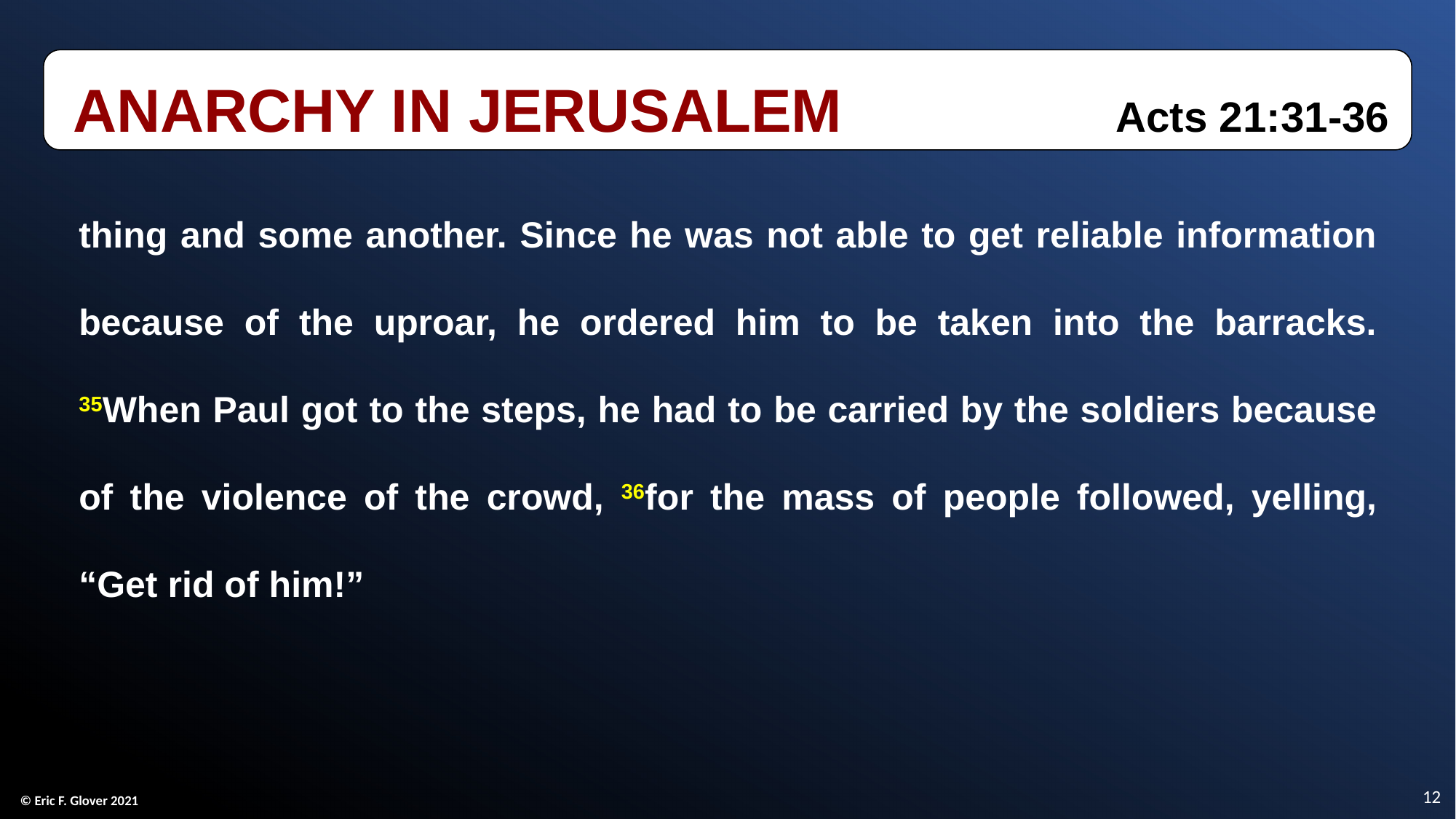

Anarchy in Jerusalem	Acts 21:31-36
thing and some another. Since he was not able to get reliable information because of the uproar, he ordered him to be taken into the barracks. 35When Paul got to the steps, he had to be carried by the soldiers because of the violence of the crowd, 36for the mass of people followed, yelling, “Get rid of him!”
12
© Eric F. Glover 2021